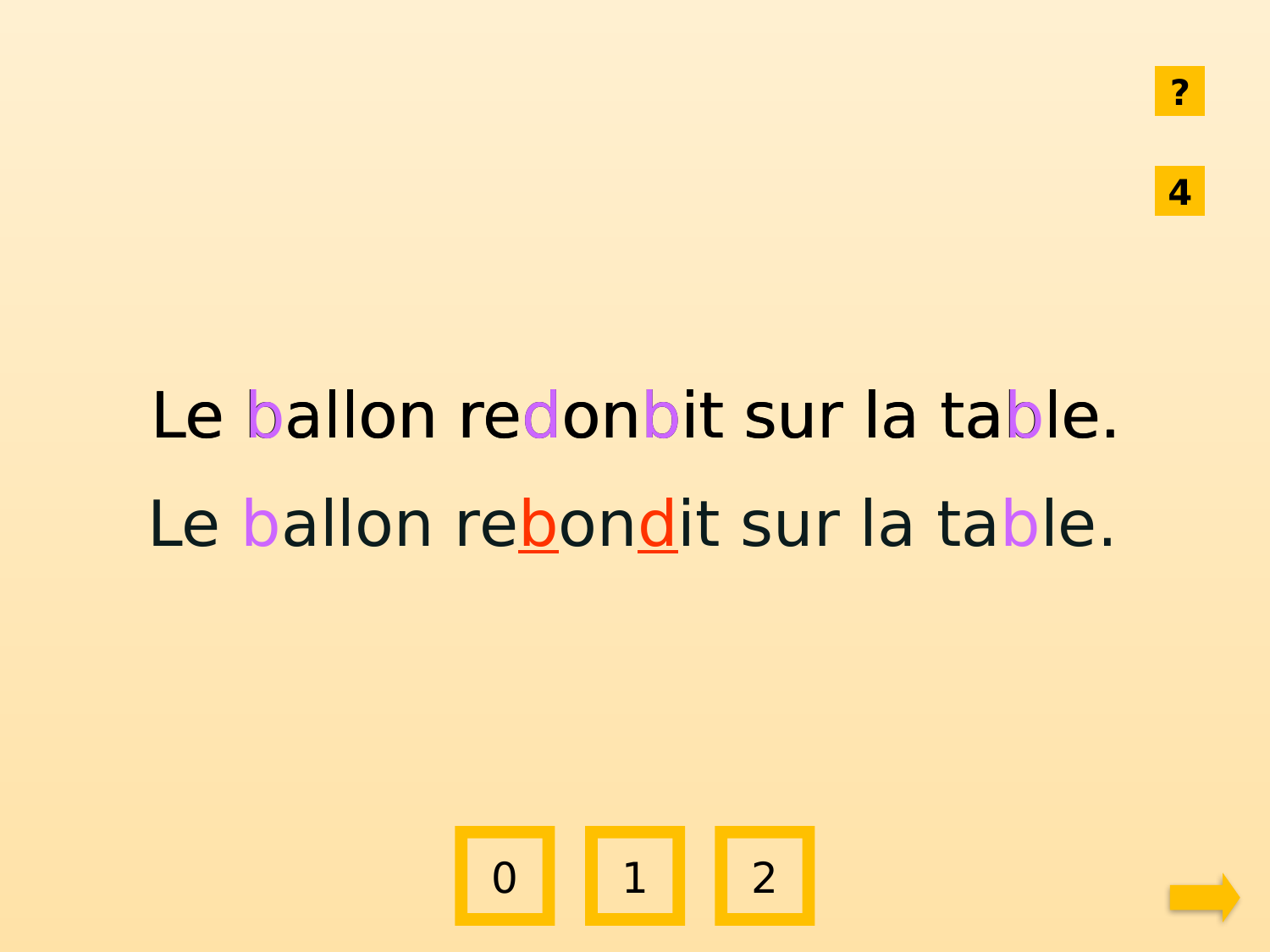

?
4
Le ballon redonbit sur la table.
Le ballon redonbit sur la table.
Le ballon rebondit sur la table.
0
1
2